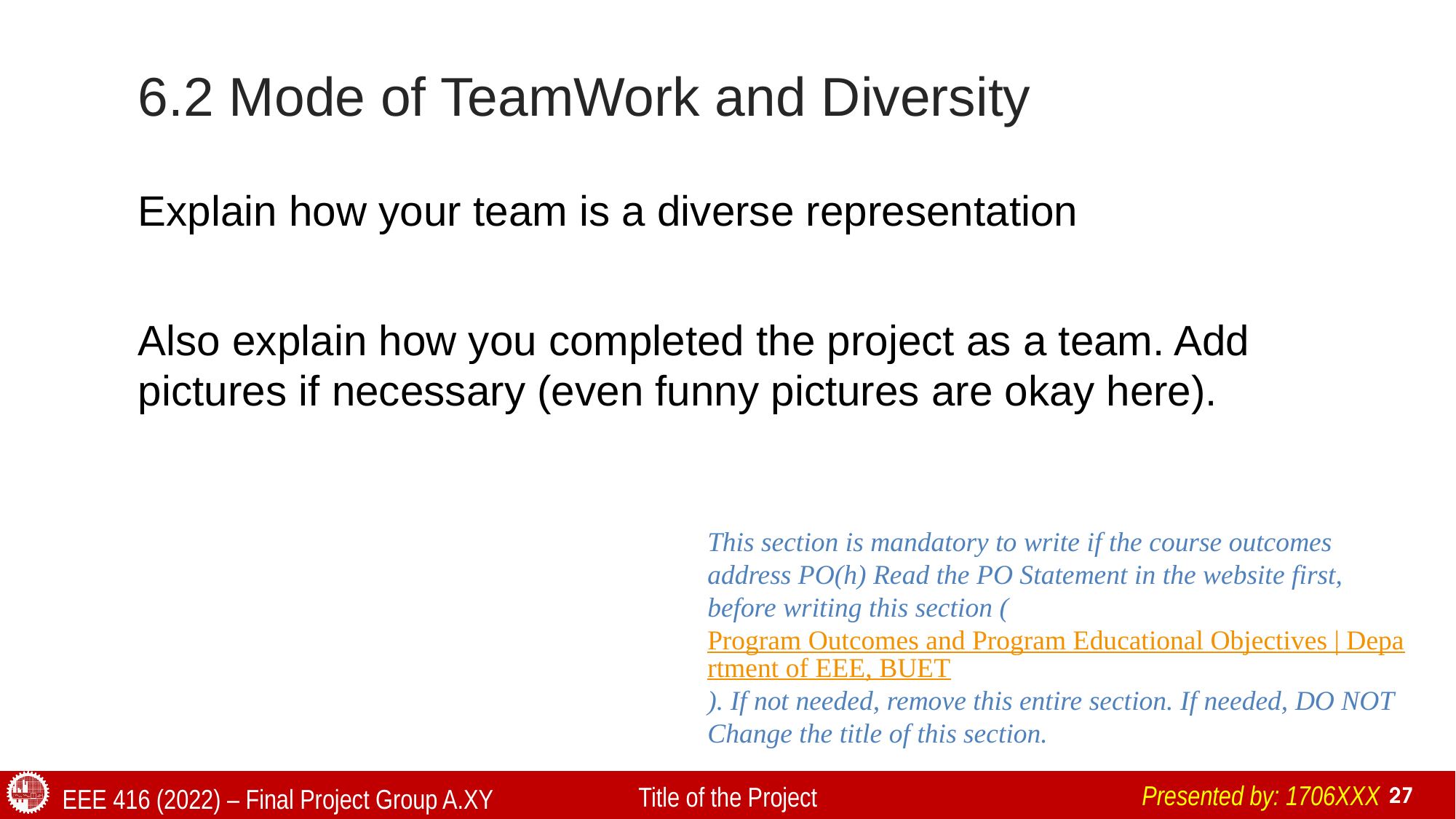

# 6.2 Mode of TeamWork and Diversity
Explain how your team is a diverse representation

Also explain how you completed the project as a team. Add pictures if necessary (even funny pictures are okay here).
This section is mandatory to write if the course outcomes address PO(h) Read the PO Statement in the website first, before writing this section (Program Outcomes and Program Educational Objectives | Department of EEE, BUET). If not needed, remove this entire section. If needed, DO NOT Change the title of this section.
Presented by: 1706XXX
Title of the Project
EEE 416 (2022) – Final Project Group A.XY
27